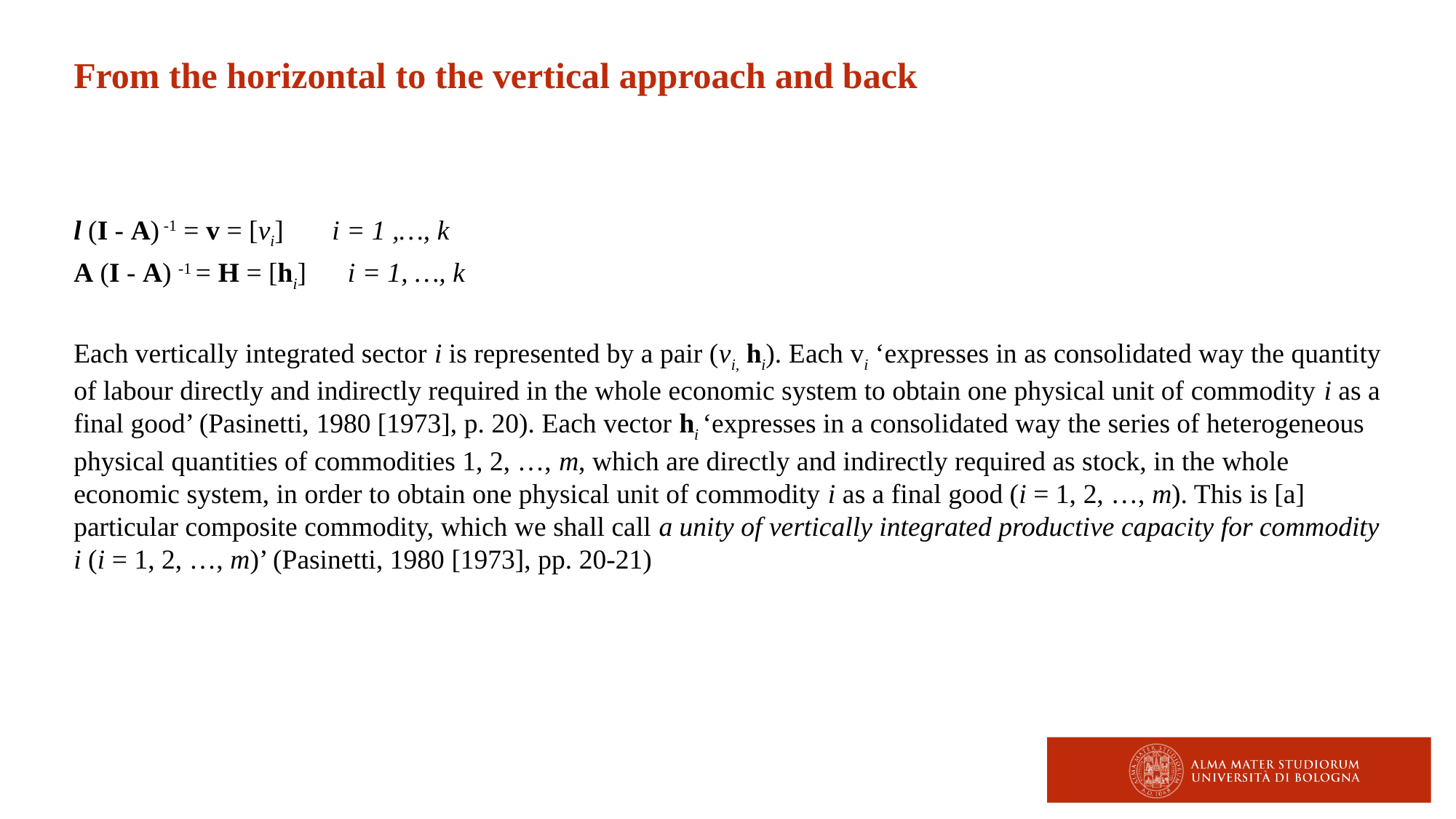

From the horizontal to the vertical approach and back

l (I - A) -1 = v = [vi]       i = 1 ,…, k
A (I - A) -1 = H = [hi]      i = 1, …, k

Each vertically integrated sector i is represented by a pair (vi, hi). Each vi ‘expresses in as consolidated way the quantity of labour directly and indirectly required in the whole economic system to obtain one physical unit of commodity i as a final good’ (Pasinetti, 1980 [1973], p. 20). Each vector hi ‘expresses in a consolidated way the series of heterogeneous physical quantities of commodities 1, 2, …, m, which are directly and indirectly required as stock, in the whole economic system, in order to obtain one physical unit of commodity i as a final good (i = 1, 2, …, m). This is [a] particular composite commodity, which we shall call a unity of vertically integrated productive capacity for commodity i (i = 1, 2, …, m)’ (Pasinetti, 1980 [1973], pp. 20-21)